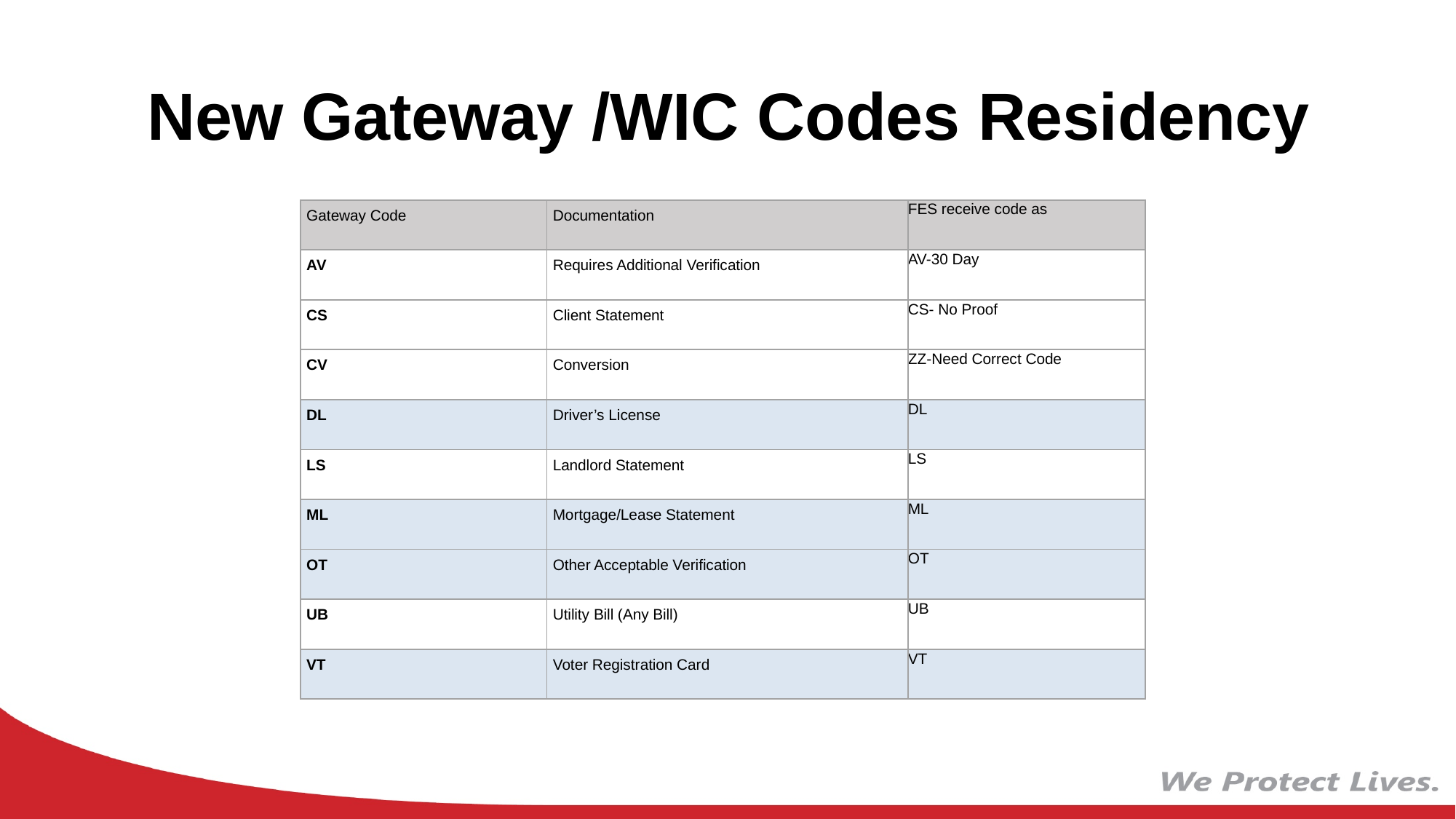

# New Gateway /WIC Codes Residency
| Gateway Code | Documentation | FES receive code as |
| --- | --- | --- |
| AV | Requires Additional Verification | AV-30 Day |
| CS | Client Statement | CS- No Proof |
| CV | Conversion | ZZ-Need Correct Code |
| DL | Driver’s License | DL |
| LS | Landlord Statement | LS |
| ML | Mortgage/Lease Statement | ML |
| OT | Other Acceptable Verification | OT |
| UB | Utility Bill (Any Bill) | UB |
| VT | Voter Registration Card | VT |